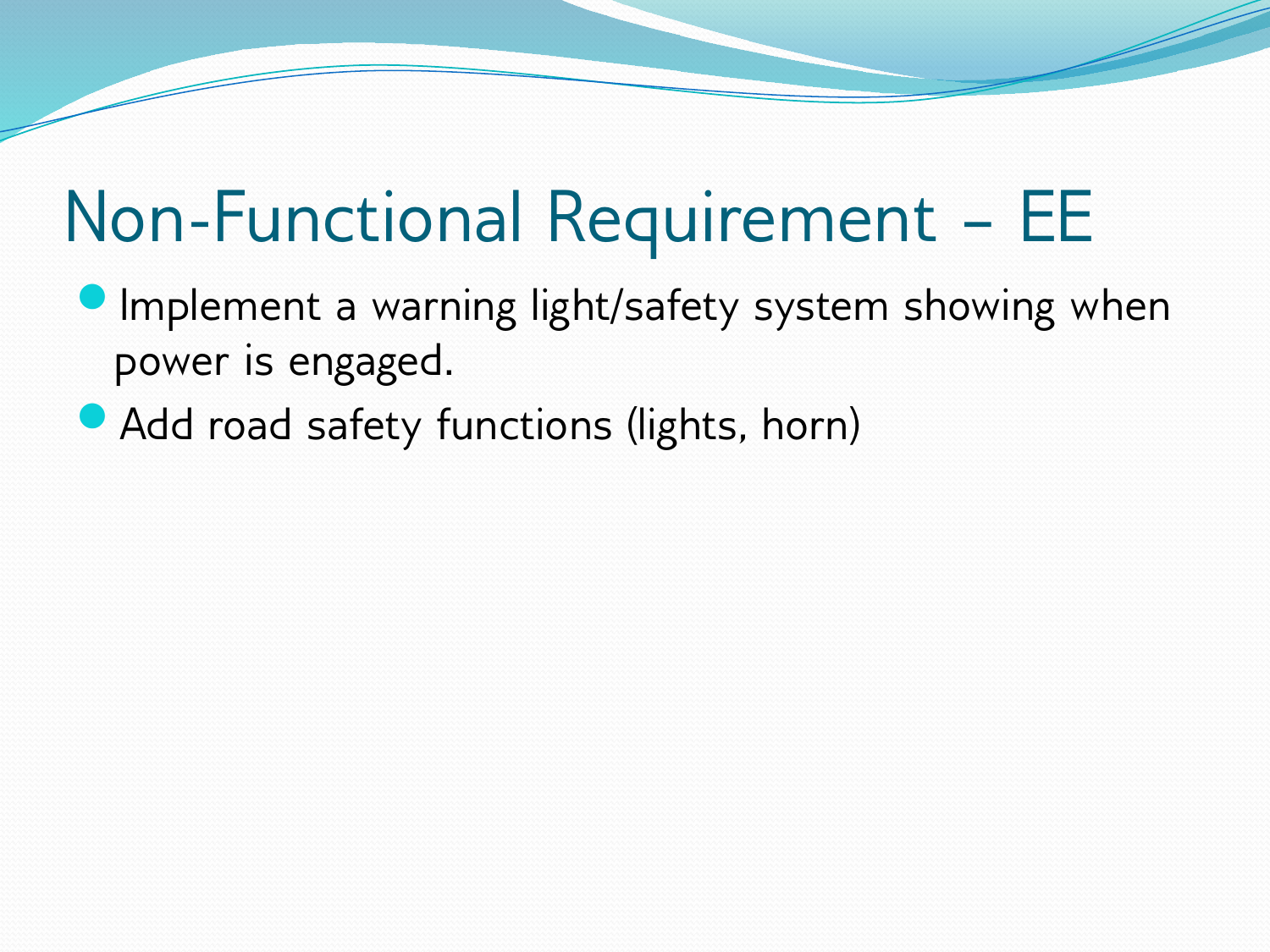

# Non-Functional Requirement – EE
Implement a warning light/safety system showing when power is engaged.
Add road safety functions (lights, horn)